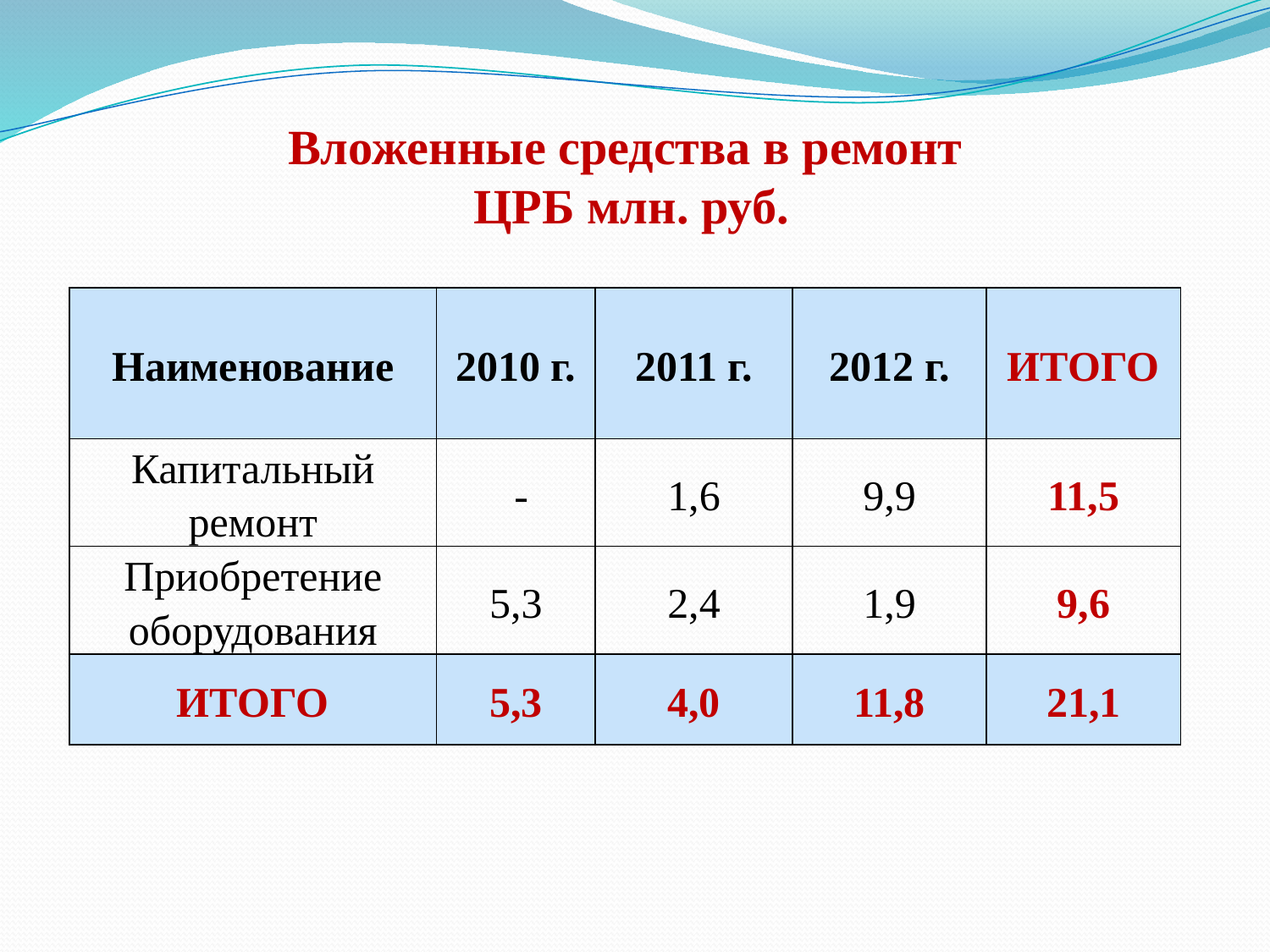

Вложенные средства в ремонт
 ЦРБ млн. руб.
| Наименование | 2010 г. | 2011 г. | 2012 г. | ИТОГО |
| --- | --- | --- | --- | --- |
| Капитальный ремонт | - | 1,6 | 9,9 | 11,5 |
| Приобретение оборудования | 5,3 | 2,4 | 1,9 | 9,6 |
| ИТОГО | 5,3 | 4,0 | 11,8 | 21,1 |